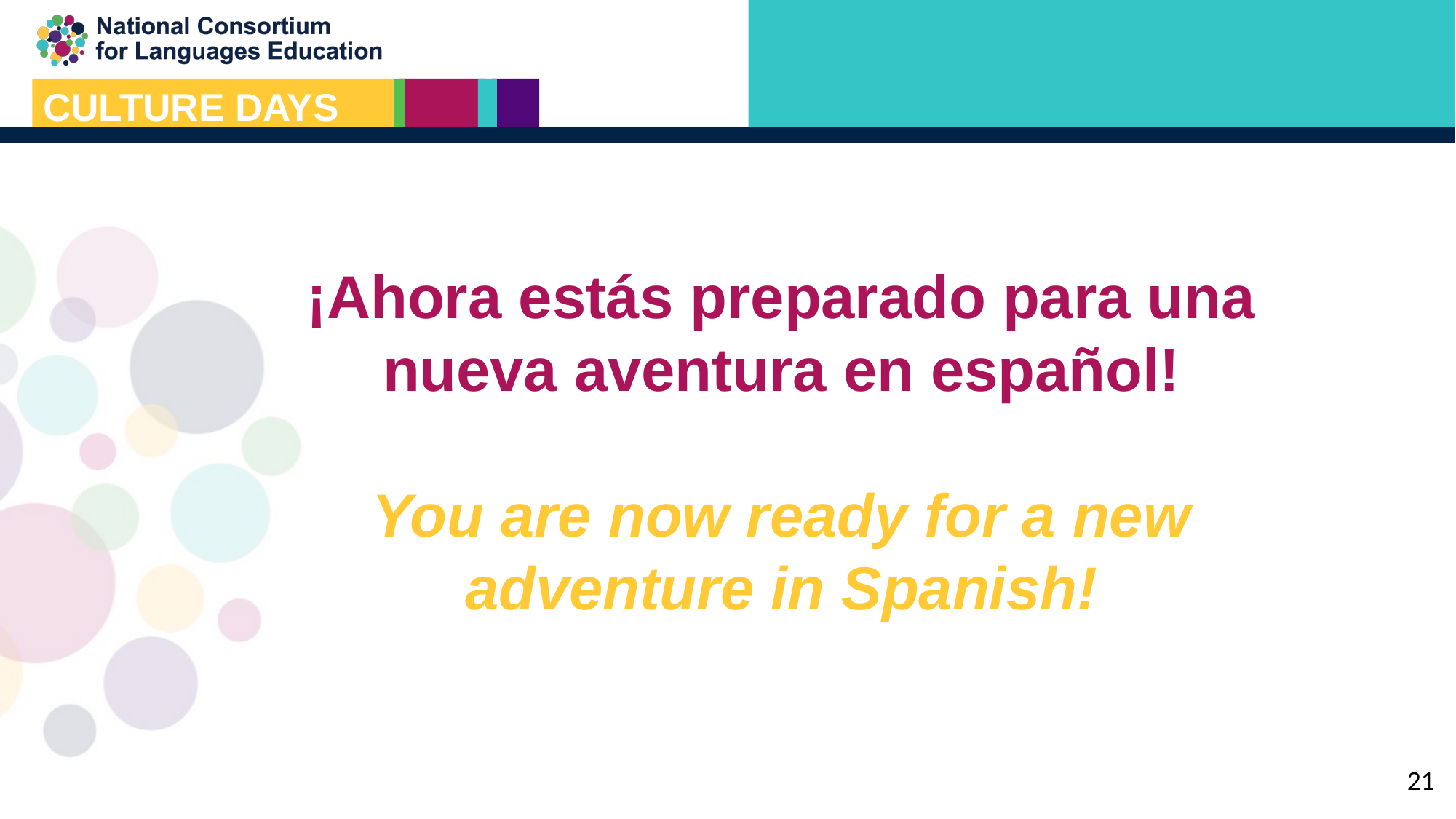

¡Ahora estás preparado para una nueva aventura en español!

You are now ready for a new adventure in Spanish!
21